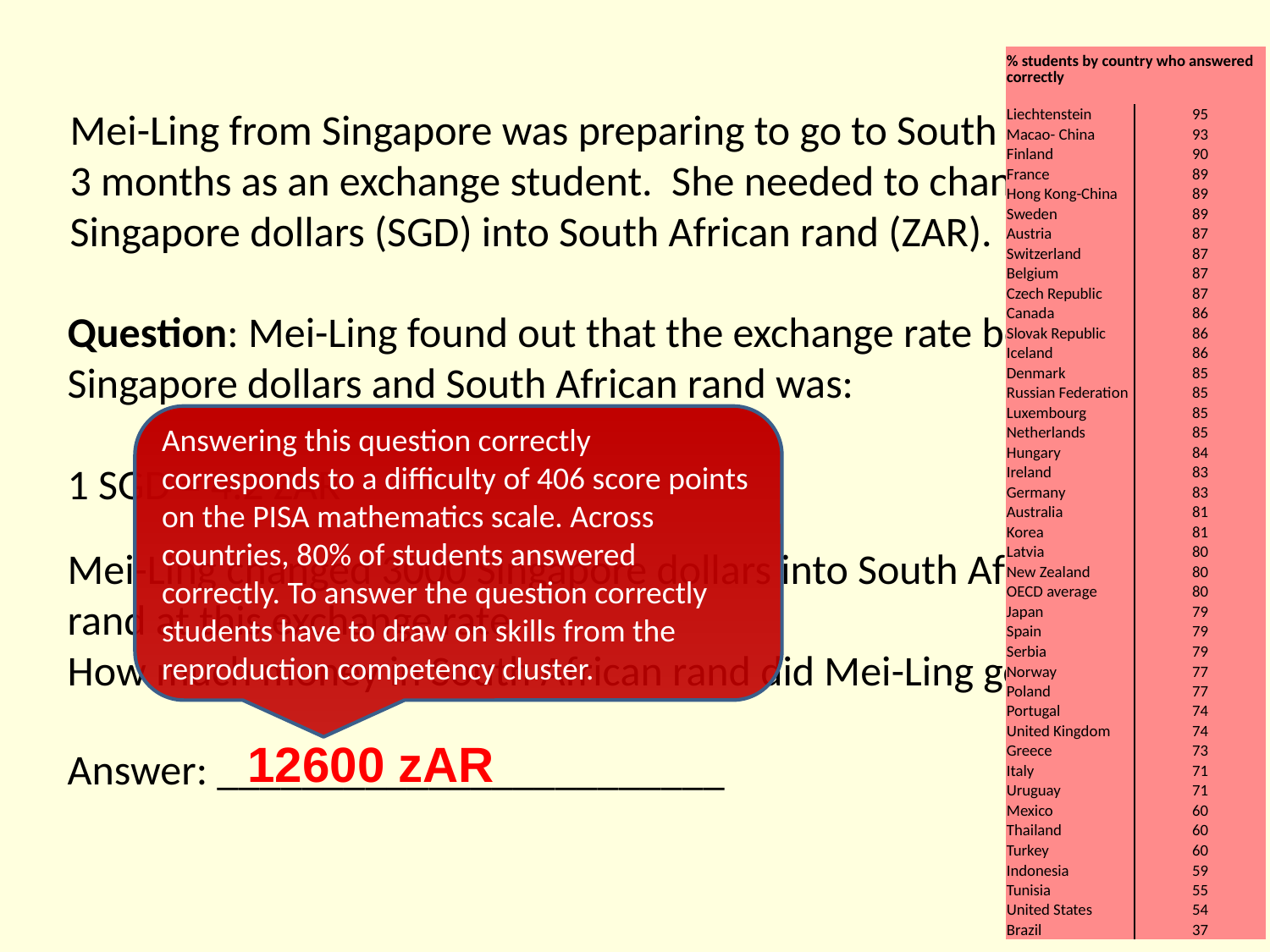

| % students by country who answered correctly |  |
| --- | --- |
| Liechtenstein | 95 |
| Macao- China | 93 |
| Finland | 90 |
| France | 89 |
| Hong Kong-China | 89 |
| Sweden | 89 |
| Austria | 87 |
| Switzerland | 87 |
| Belgium | 87 |
| Czech Republic | 87 |
| Canada | 86 |
| Slovak Republic | 86 |
| Iceland | 86 |
| Denmark | 85 |
| Russian Federation | 85 |
| Luxembourg | 85 |
| Netherlands | 85 |
| Hungary | 84 |
| Ireland | 83 |
| Germany | 83 |
| Australia | 81 |
| Korea | 81 |
| Latvia | 80 |
| New Zealand | 80 |
| OECD average | 80 |
| Japan | 79 |
| Spain | 79 |
| Serbia | 79 |
| Norway | 77 |
| Poland | 77 |
| Portugal | 74 |
| United Kingdom | 74 |
| Greece | 73 |
| Italy | 71 |
| Uruguay | 71 |
| Mexico | 60 |
| Thailand | 60 |
| Turkey | 60 |
| Indonesia | 59 |
| Tunisia | 55 |
| United States | 54 |
| Brazil | 37 |
Mei-Ling from Singapore was preparing to go to South Africa for 3 months as an exchange student.  She needed to change some Singapore dollars (SGD) into South African rand (ZAR).
Question: Mei-Ling found out that the exchange rate between Singapore dollars and South African rand was:

1 SGD = 4.2 ZAR

Answering this question correctly corresponds to a difficulty of 406 score points on the PISA mathematics scale. Across countries, 80% of students answered correctly. To answer the question correctly students have to draw on skills from the reproduction competency cluster.
Mei-Ling changed 3000 Singapore dollars into South African rand at this exchange rate.
How much money in South African rand did Mei-Ling get?
12600 zAR
Answer: ________________________